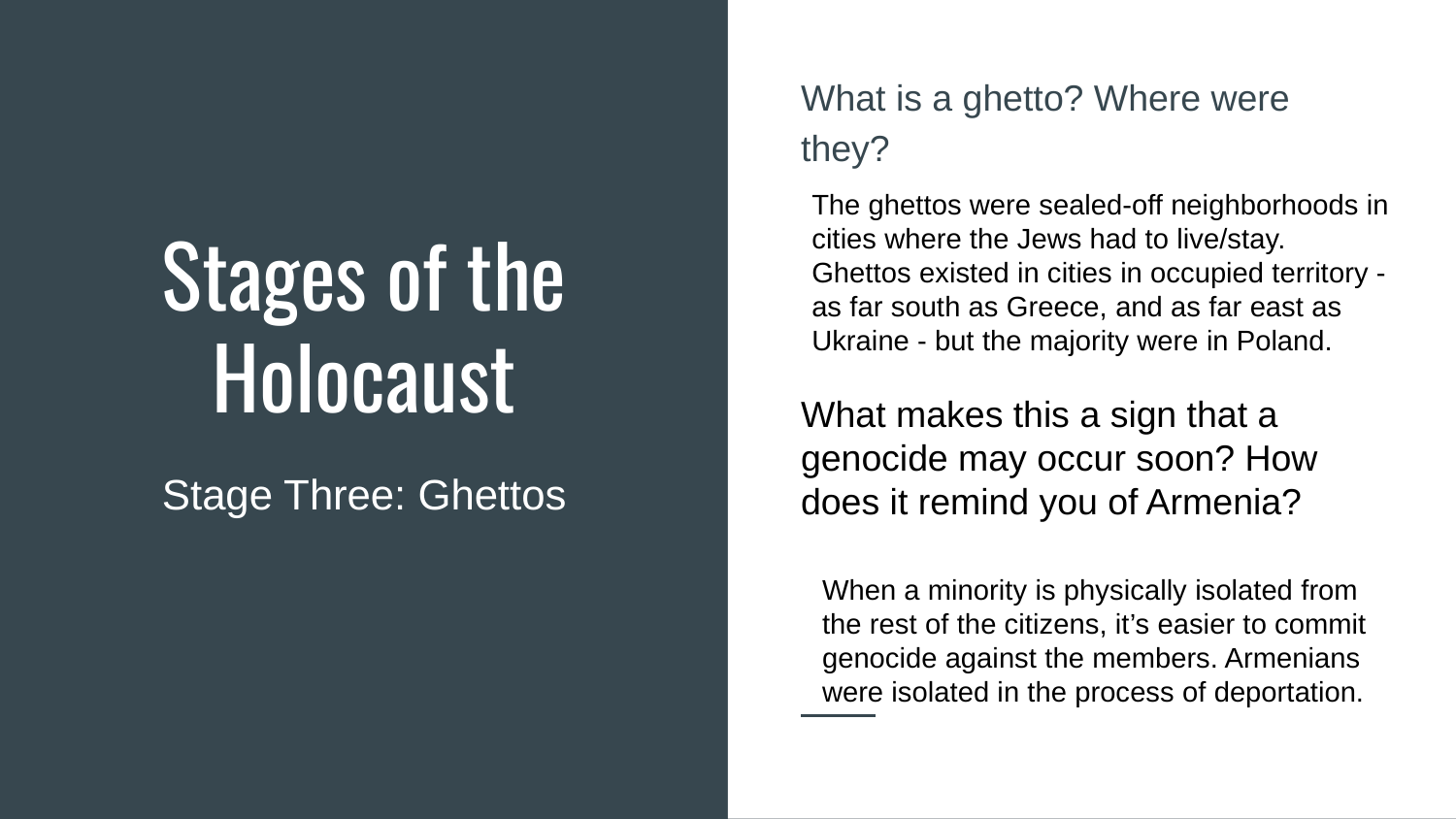

What is a ghetto? Where were they?
# Stages of the Holocaust
The ghettos were sealed-off neighborhoods in cities where the Jews had to live/stay. Ghettos existed in cities in occupied territory - as far south as Greece, and as far east as Ukraine - but the majority were in Poland.
What makes this a sign that a genocide may occur soon? How does it remind you of Armenia?
Stage Three: Ghettos

When a minority is physically isolated from the rest of the citizens, it’s easier to commit genocide against the members. Armenians were isolated in the process of deportation.